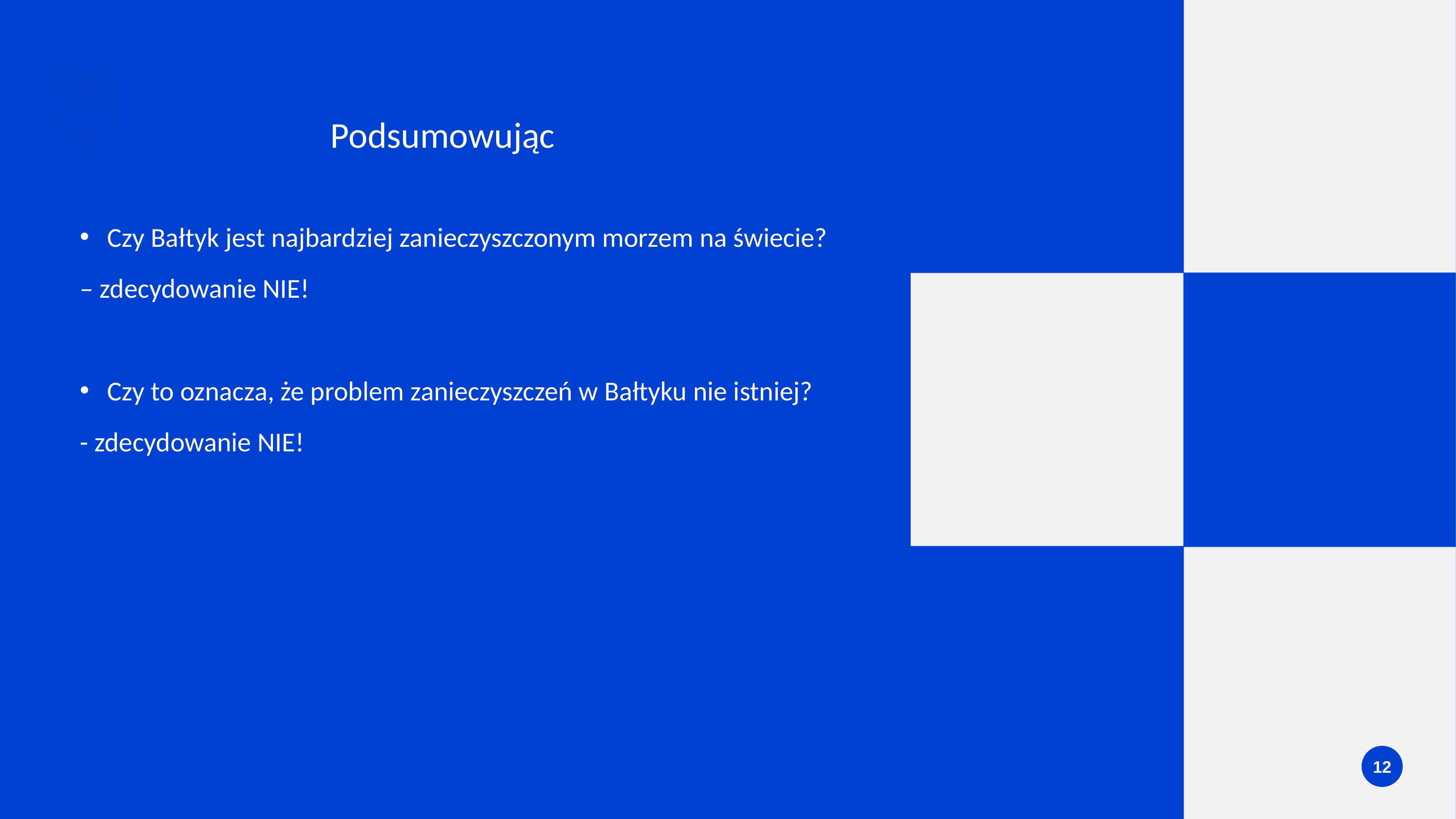

# Podsumowując
Czy Bałtyk jest najbardziej zanieczyszczonym morzem na świecie?
– zdecydowanie NIE!

Czy to oznacza, że problem zanieczyszczeń w Bałtyku nie istniej?
- zdecydowanie NIE!